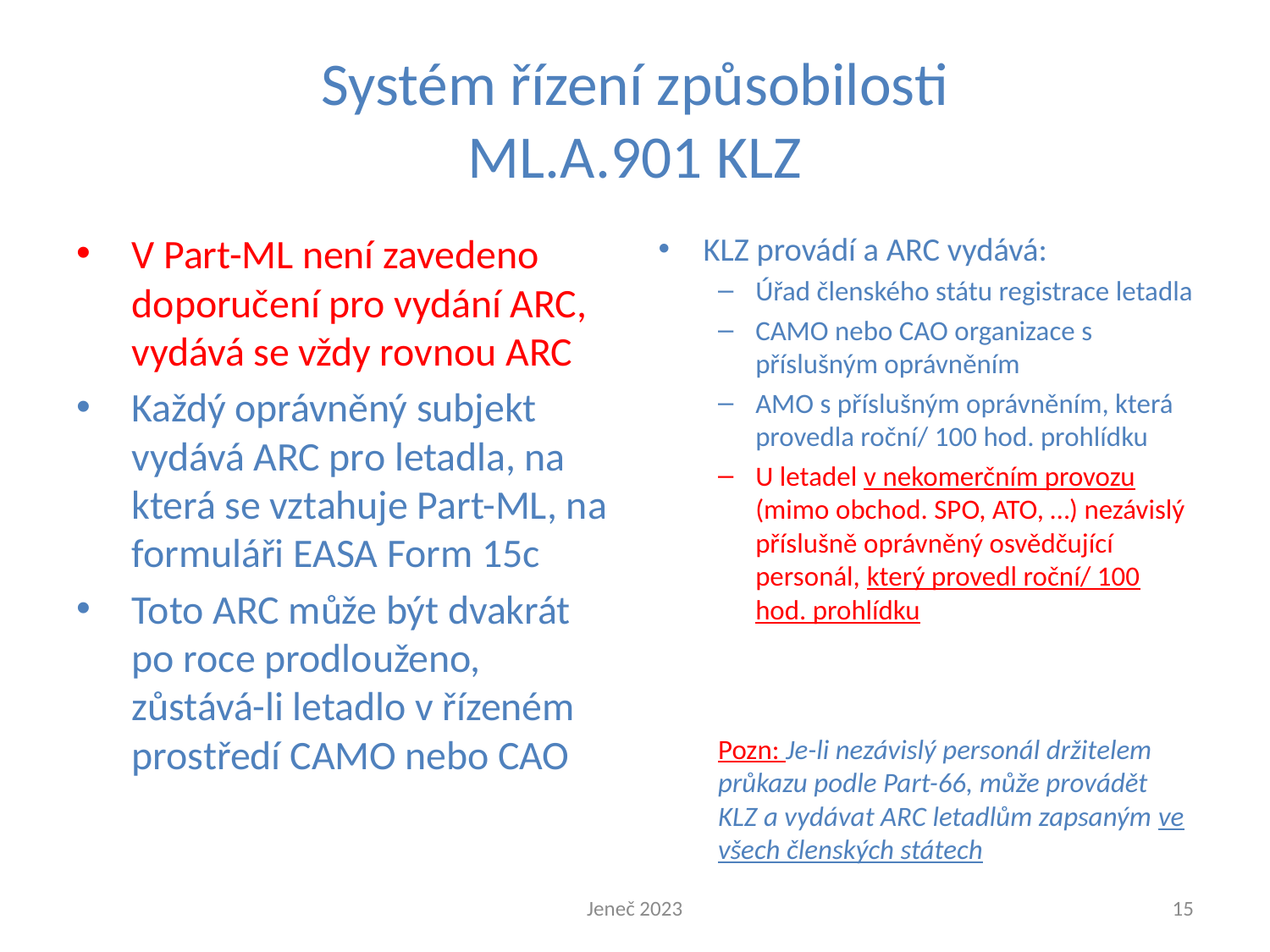

# Systém řízení způsobilosti ML.A.901 KLZ
V Part-ML není zavedeno doporučení pro vydání ARC, vydává se vždy rovnou ARC
Každý oprávněný subjekt vydává ARC pro letadla, na která se vztahuje Part-ML, na formuláři EASA Form 15c
Toto ARC může být dvakrát po roce prodlouženo, zůstává-li letadlo v řízeném prostředí CAMO nebo CAO
KLZ provádí a ARC vydává:
Úřad členského státu registrace letadla
CAMO nebo CAO organizace s příslušným oprávněním
AMO s příslušným oprávněním, která provedla roční/ 100 hod. prohlídku
U letadel v nekomerčním provozu (mimo obchod. SPO, ATO, …) nezávislý příslušně oprávněný osvědčující personál, který provedl roční/ 100 hod. prohlídku

Pozn: Je-li nezávislý personál držitelem průkazu podle Part-66, může provádět KLZ a vydávat ARC letadlům zapsaným ve všech členských státech

Jeneč 2023
15